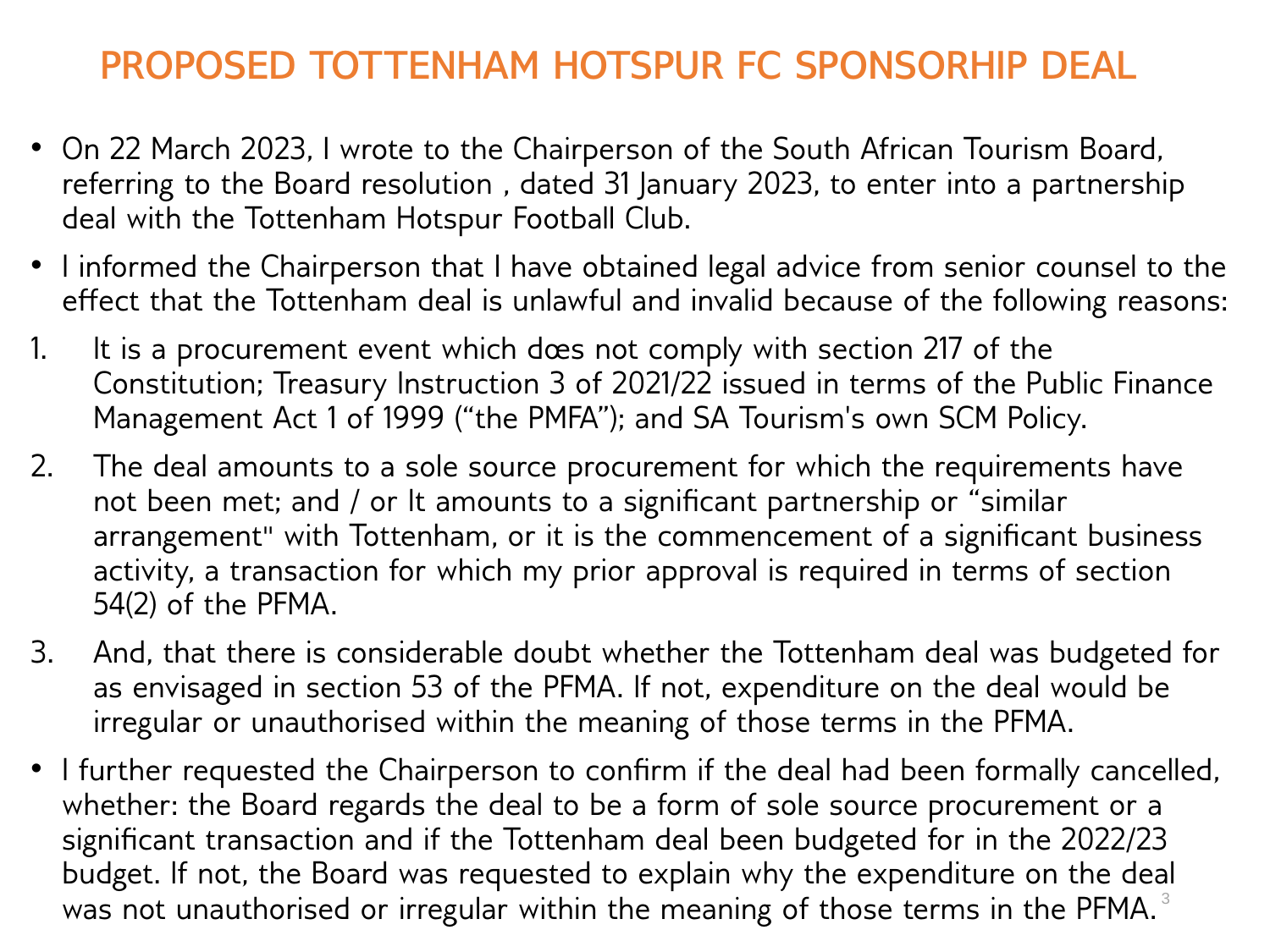

# PROPOSED TOTTENHAM HOTSPUR FC SPONSORHIP DEAL
On 22 March 2023, I wrote to the Chairperson of the South African Tourism Board, referring to the Board resolution , dated 31 January 2023, to enter into a partnership deal with the Tottenham Hotspur Football Club.
I informed the Chairperson that I have obtained legal advice from senior counsel to the effect that the Tottenham deal is unlawful and invalid because of the following reasons:
It is a procurement event which does not comply with section 217 of the Constitution; Treasury Instruction 3 of 2021/22 issued in terms of the Public Finance Management Act 1 of 1999 (“the PMFA”); and SA Tourism's own SCM Policy.
The deal amounts to a sole source procurement for which the requirements have not been met; and / or It amounts to a significant partnership or “similar arrangement" with Tottenham, or it is the commencement of a significant business activity, a transaction for which my prior approval is required in terms of section 54(2) of the PFMA.
And, that there is considerable doubt whether the Tottenham deal was budgeted for as envisaged in section 53 of the PFMA. If not, expenditure on the deal would be irregular or unauthorised within the meaning of those terms in the PFMA.
I further requested the Chairperson to confirm if the deal had been formally cancelled, whether: the Board regards the deal to be a form of sole source procurement or a significant transaction and if the Tottenham deal been budgeted for in the 2022/23 budget. If not, the Board was requested to explain why the expenditure on the deal was not unauthorised or irregular within the meaning of those terms in the PFMA.

3